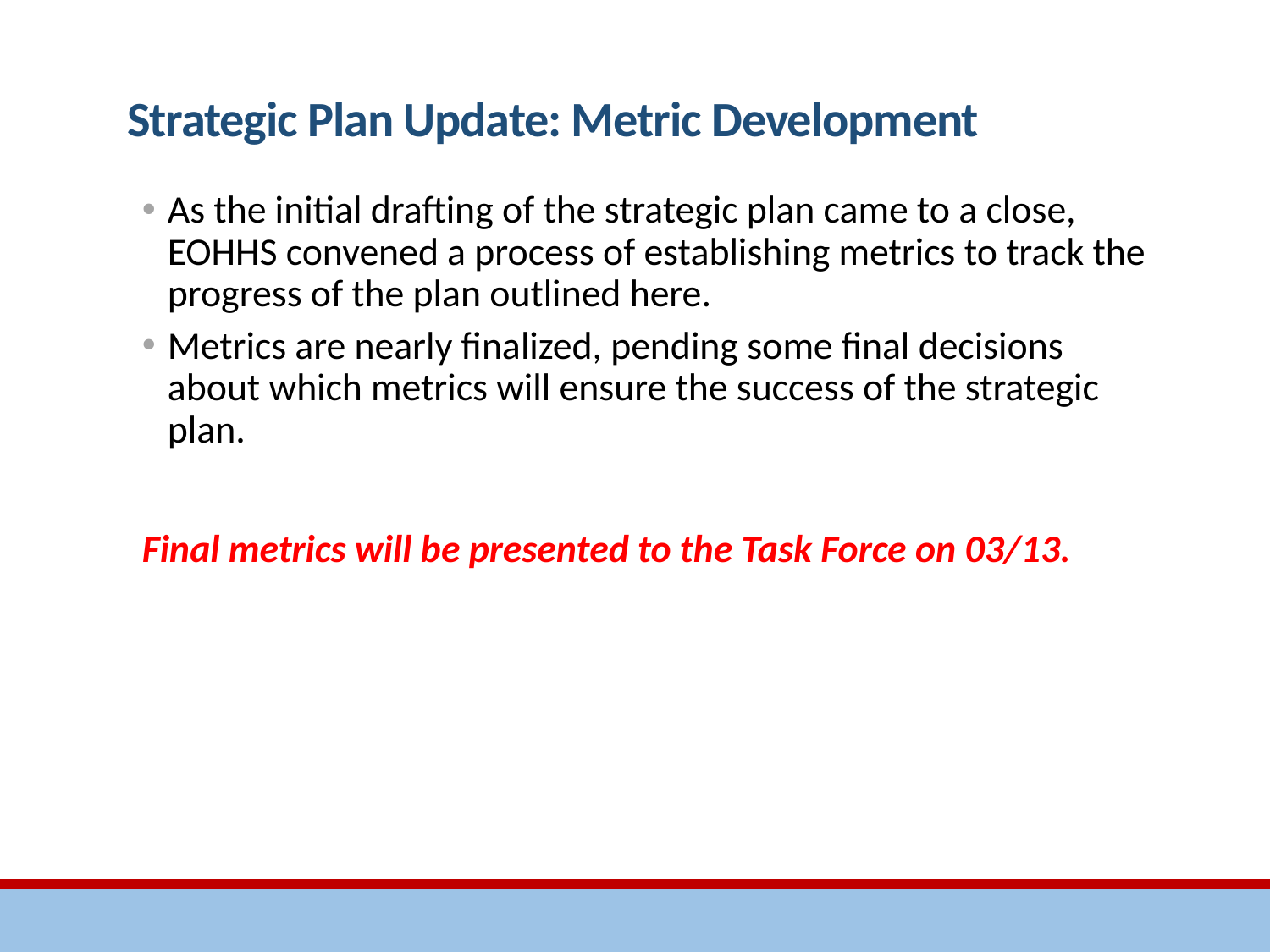

# Strategic Plan Update: Metric Development
As the initial drafting of the strategic plan came to a close, EOHHS convened a process of establishing metrics to track the progress of the plan outlined here.
Metrics are nearly finalized, pending some final decisions about which metrics will ensure the success of the strategic plan.

Final metrics will be presented to the Task Force on 03/13.